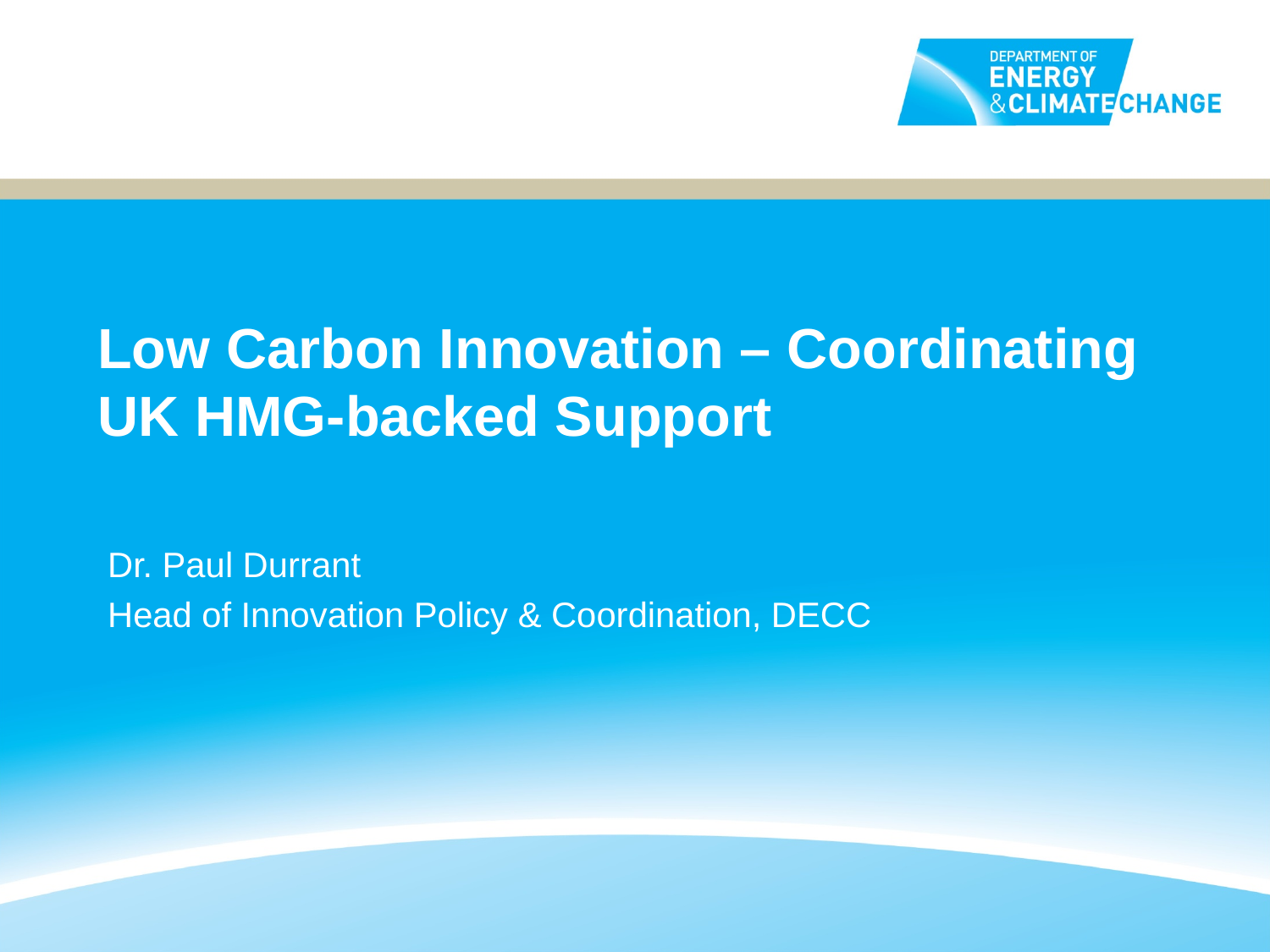

# Low Carbon Innovation – Coordinating UK HMG-backed Support
Dr. Paul Durrant
Head of Innovation Policy & Coordination, DECC